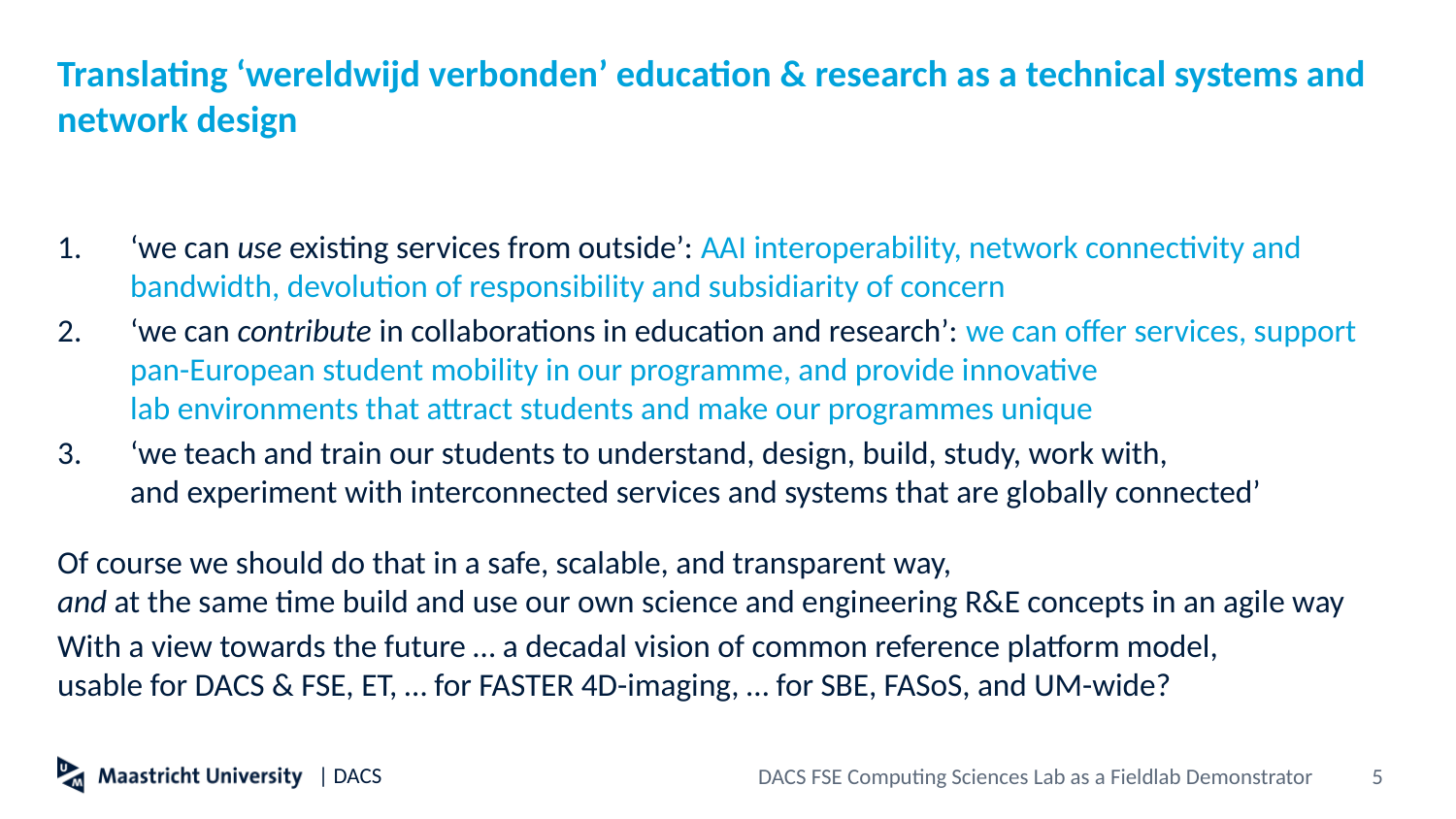

# Translating ‘wereldwijd verbonden’ education & research as a technical systems and network design
‘we can use existing services from outside’: AAI interoperability, network connectivity and bandwidth, devolution of responsibility and subsidiarity of concern
‘we can contribute in collaborations in education and research’: we can offer services, support pan-European student mobility in our programme, and provide innovative
lab environments that attract students and make our programmes unique
‘we teach and train our students to understand, design, build, study, work with,
and experiment with interconnected services and systems that are globally connected’

Of course we should do that in a safe, scalable, and transparent way,
and at the same time build and use our own science and engineering R&E concepts in an agile way
With a view towards the future … a decadal vision of common reference platform model,
usable for DACS & FSE, ET, … for FASTER 4D-imaging, … for SBE, FASoS, and UM-wide?
5
DACS FSE Computing Sciences Lab as a Fieldlab Demonstrator